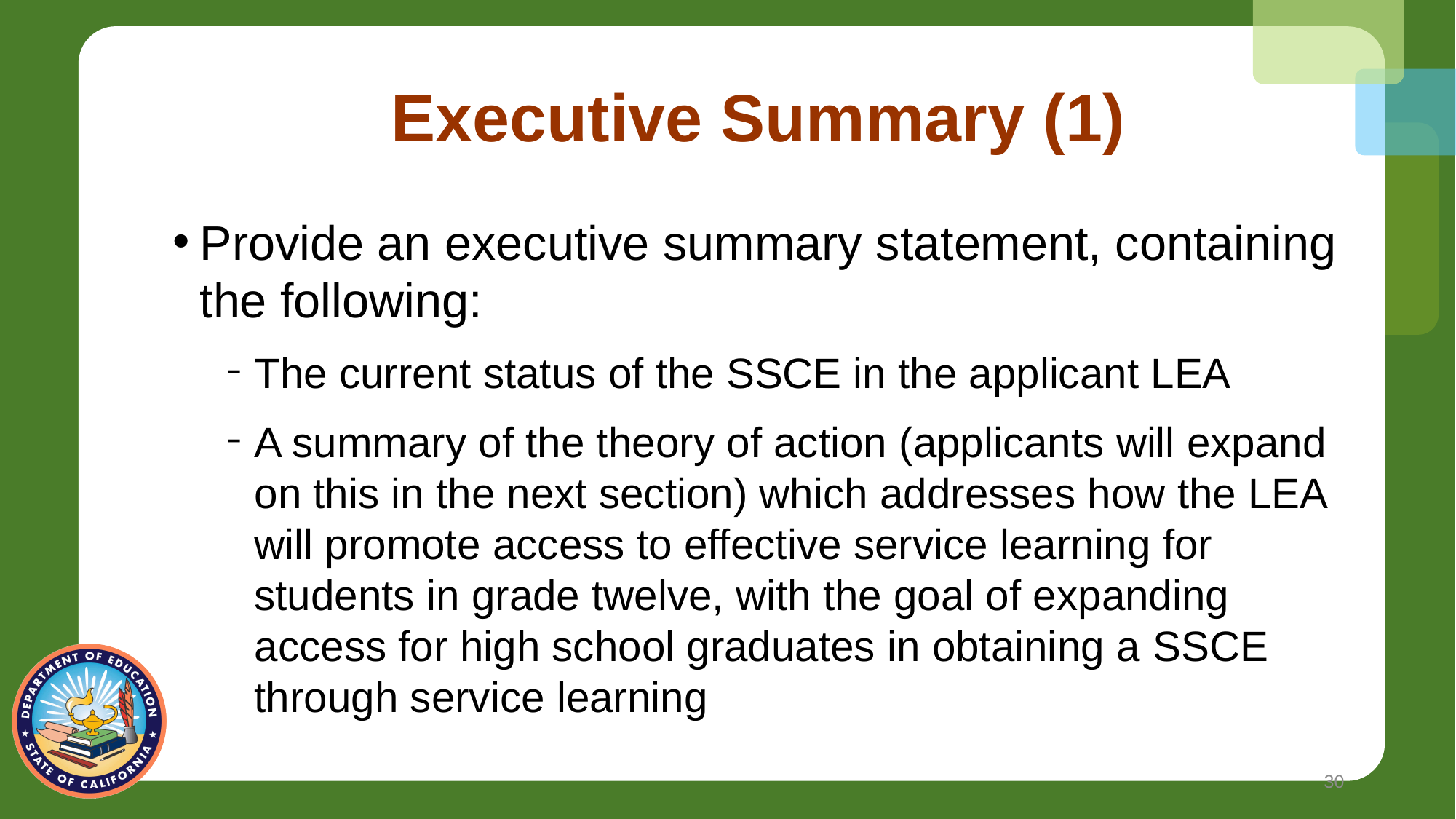

# Executive Summary (1)
Provide an executive summary statement, containing the following:
The current status of the SSCE in the applicant LEA
A summary of the theory of action (applicants will expand on this in the next section) which addresses how the LEA will promote access to effective service learning for students in grade twelve, with the goal of expanding access for high school graduates in obtaining a SSCE through service learning
30